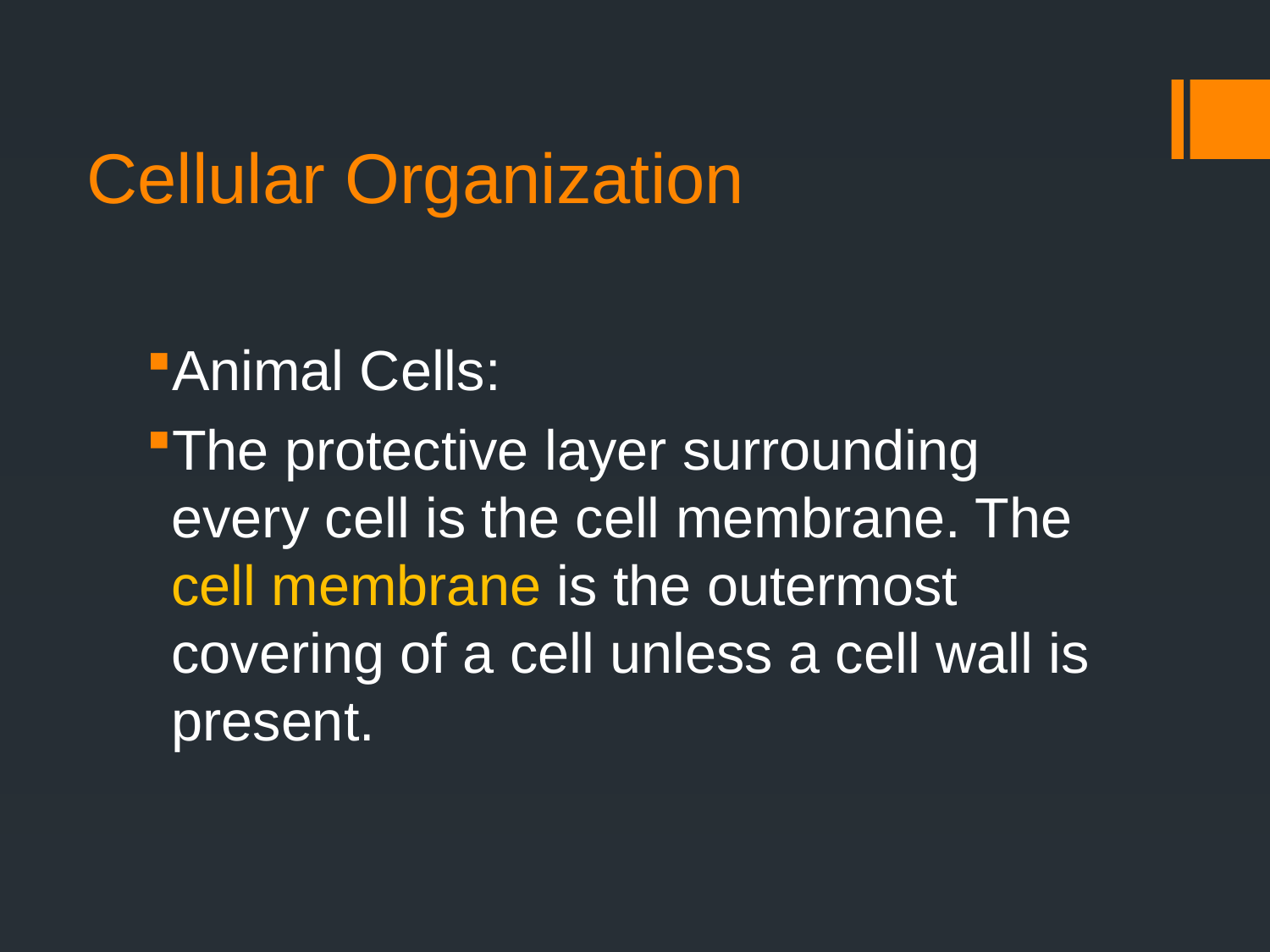

# Cellular Organization
Animal Cells:
The protective layer surrounding every cell is the cell membrane. The cell membrane is the outermost covering of a cell unless a cell wall is present.